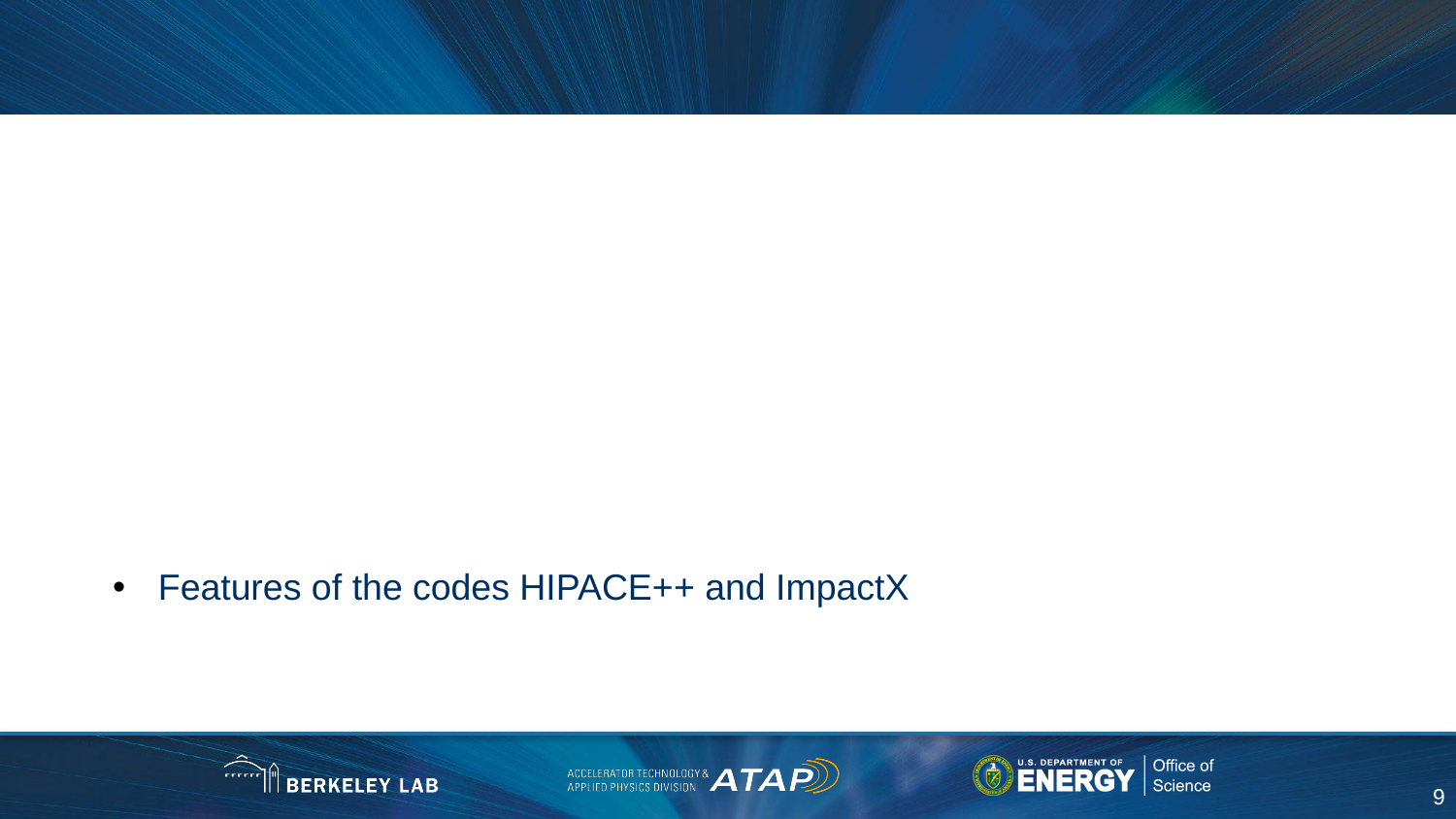

Features of the codes HIPACE++ and ImpactX
9